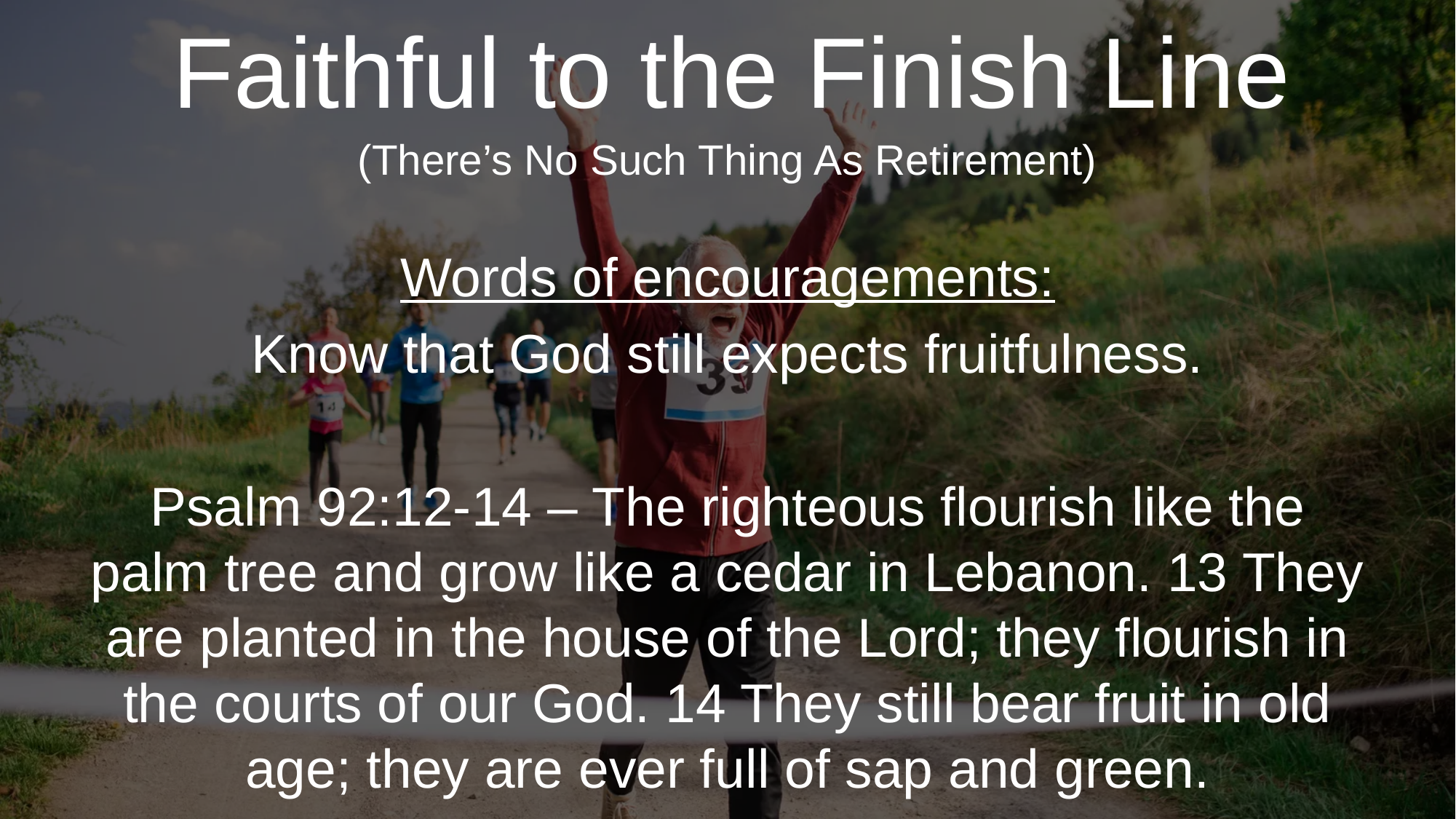

# Faithful to the Finish Line
(There’s No Such Thing As Retirement)
Words of encouragements:
Know that God still expects fruitfulness.

Psalm 92:12-14 – The righteous flourish like the palm tree and grow like a cedar in Lebanon. 13 They are planted in the house of the Lord; they flourish in the courts of our God. 14 They still bear fruit in old age; they are ever full of sap and green.